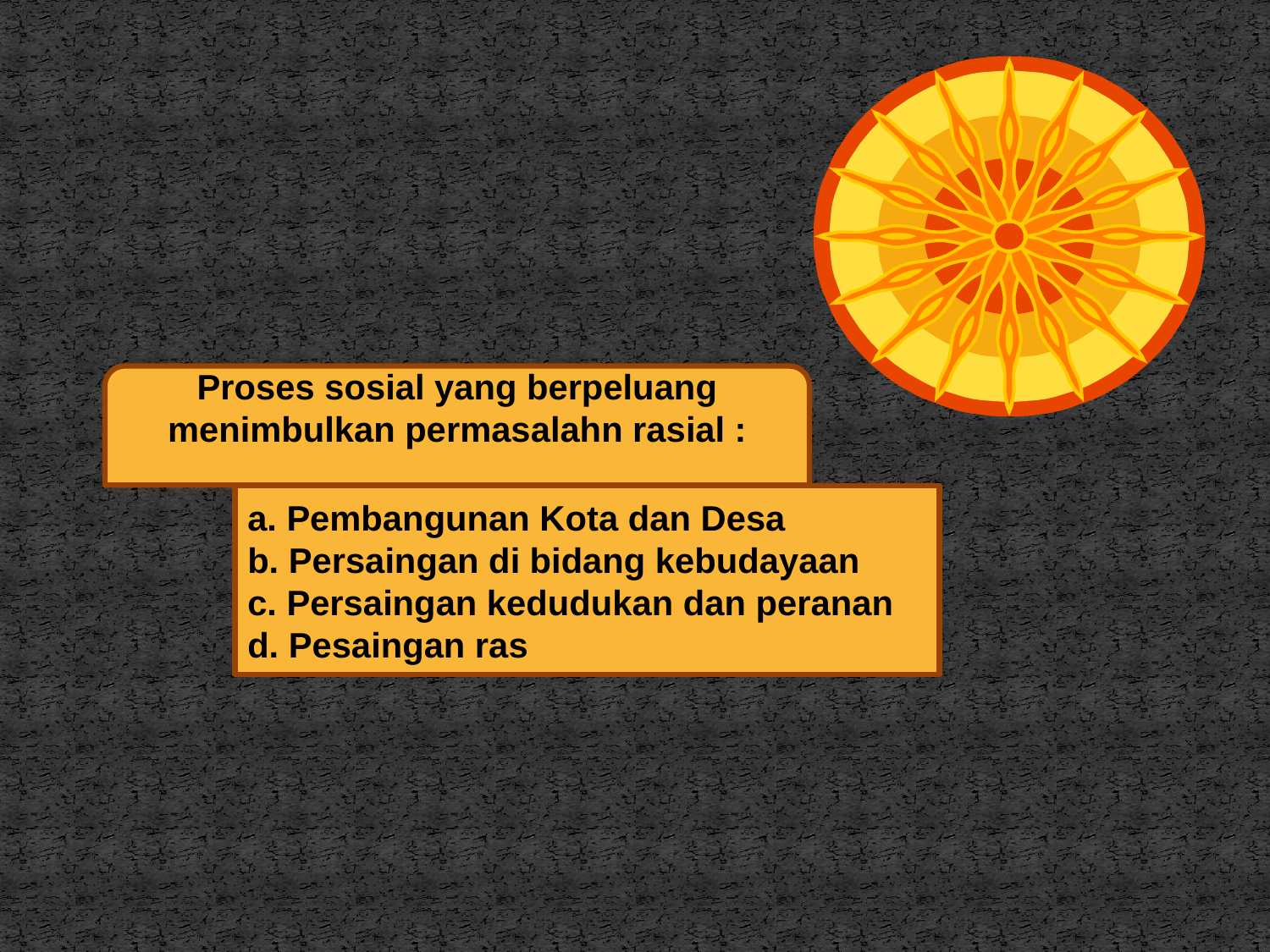

Proses sosial yang berpeluang menimbulkan permasalahn rasial :

a. Pembangunan Kota dan Desa
b. Persaingan di bidang kebudayaan
c. Persaingan kedudukan dan peranan
d. Pesaingan ras